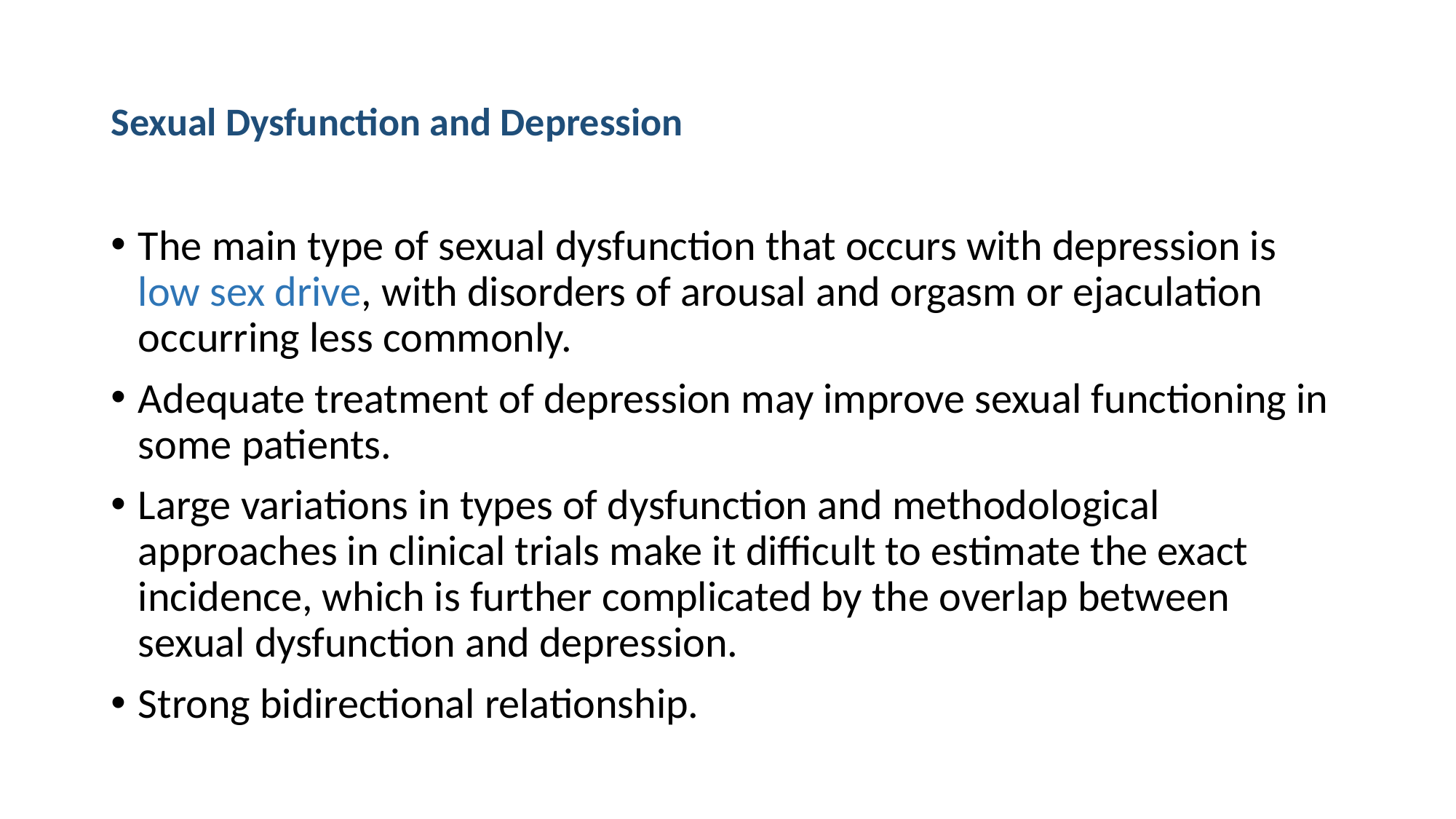

# Sexual Dysfunction and Depression
The main type of sexual dysfunction that occurs with depression is low sex drive, with disorders of arousal and orgasm or ejaculation occurring less commonly.
Adequate treatment of depression may improve sexual functioning in some patients.
Large variations in types of dysfunction and methodological approaches in clinical trials make it difficult to estimate the exact incidence, which is further complicated by the overlap between sexual dysfunction and depression.
Strong bidirectional relationship.